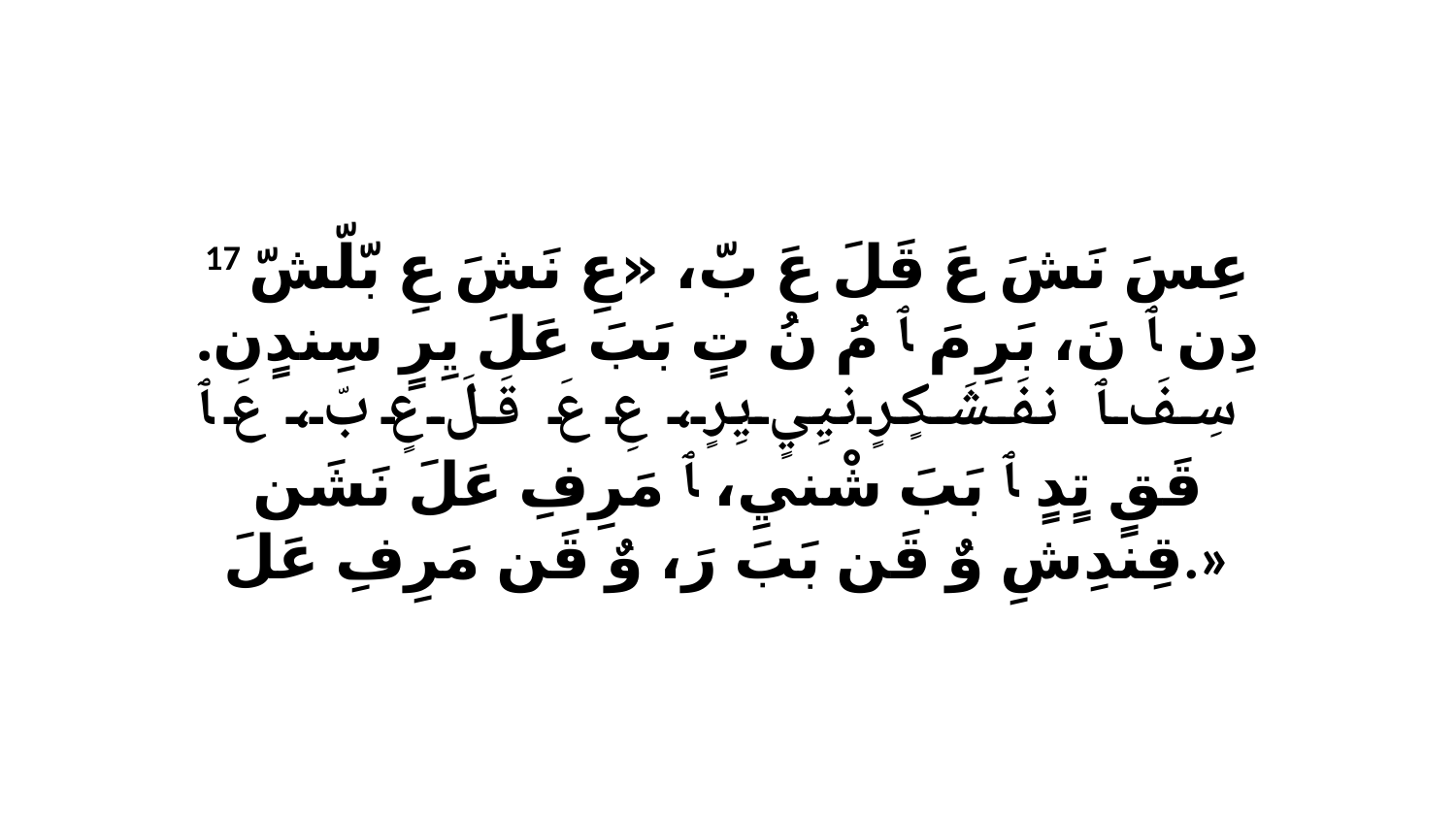

17 عِسَ نَشَ عَ قَلَ عَ بّ، «عِ نَشَ عِ بّلّشّ دِن ﭑ نَ، بَرِ مَ ﭑ مُ نُ تٍ بَبَ عَلَ يِرٍ سِندٍن. سِفَ ﭑ نفَشَكٍرٍنيِيٍ يِرٍ، عِ عَ قَلَ عٍ بّ، عَ ﭑ قَقٍ تٍدٍ ﭑ بَبَ شْنيِ، ﭑ مَرِفِ عَلَ نَشَن قِندِشِ وٌ قَن بَبَ رَ، وٌ قَن مَرِفِ عَلَ.»